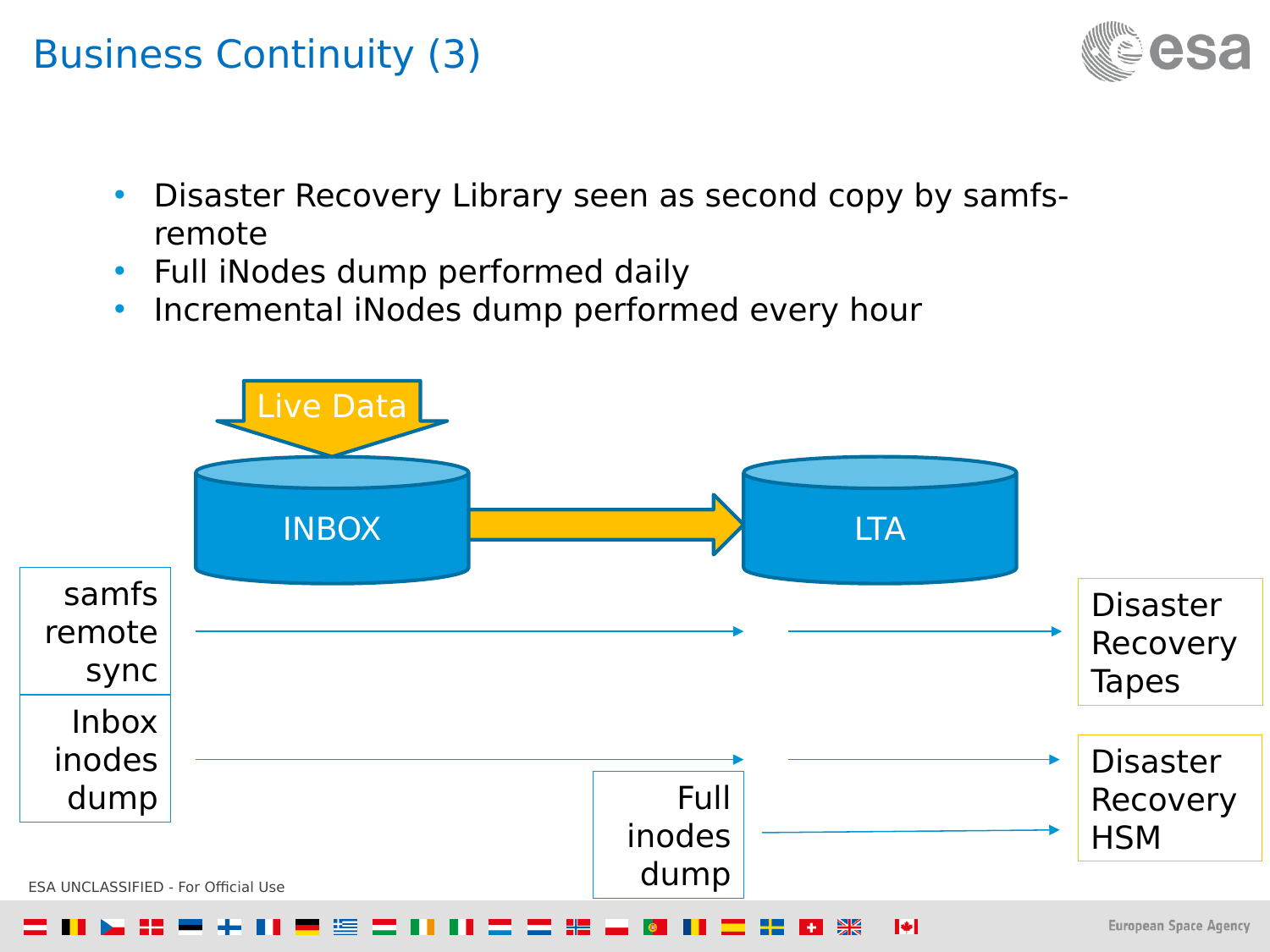

# Business Continuity (3)
Disaster Recovery Library seen as second copy by samfs-remote
Full iNodes dump performed daily
Incremental iNodes dump performed every hour
Live Data
INBOX
LTA

samfs remote sync
Disaster Recovery
Tapes
Inbox
inodes
dump
Disaster Recovery
HSM
Full
inodes
dump